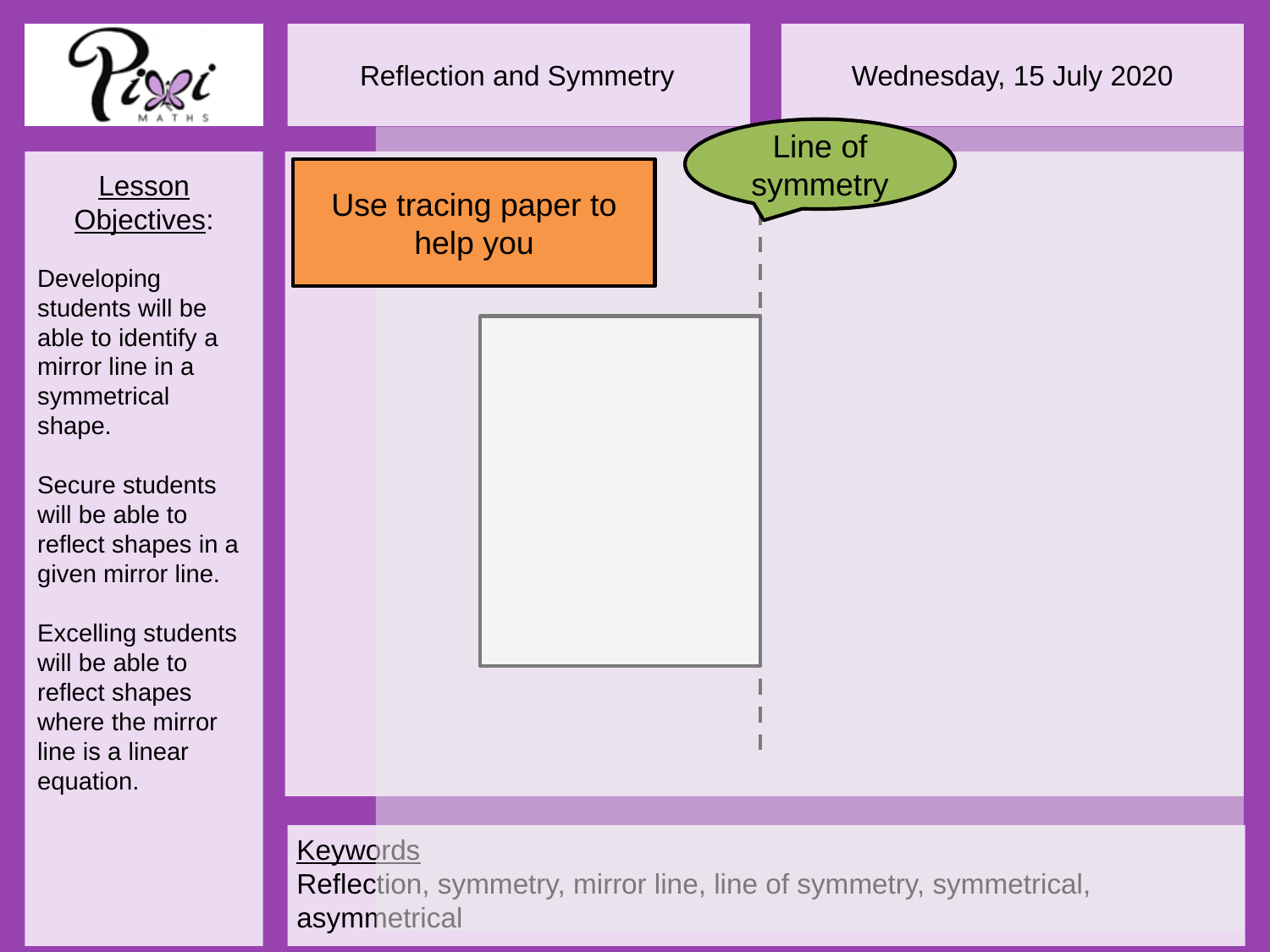

Line of symmetry

Use tracing paper to help you